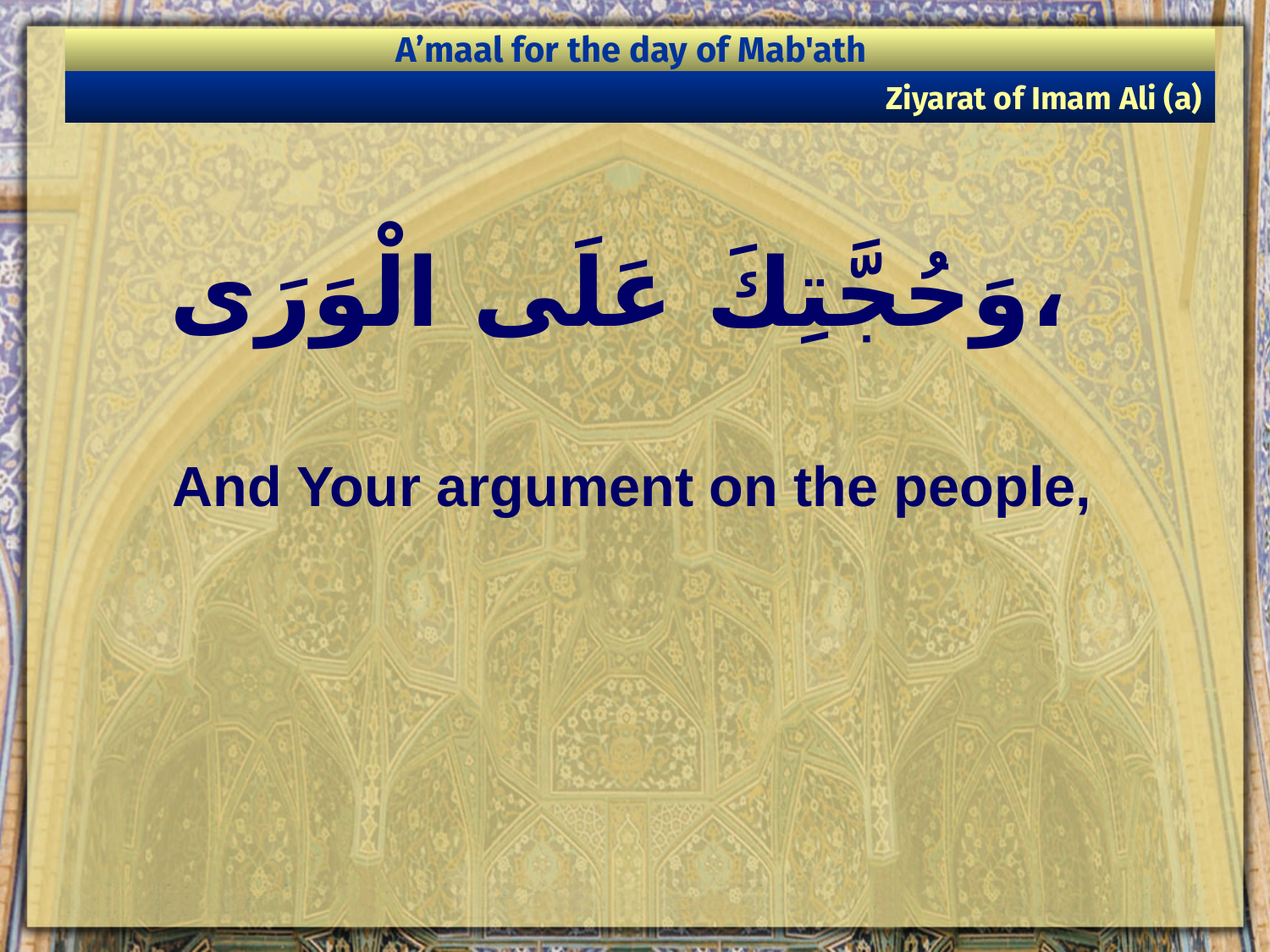

A’maal for the day of Mab'ath
Ziyarat of Imam Ali (a)
# وَحُجَّتِكَ عَلَى الْوَرَى،
And Your argument on the people,